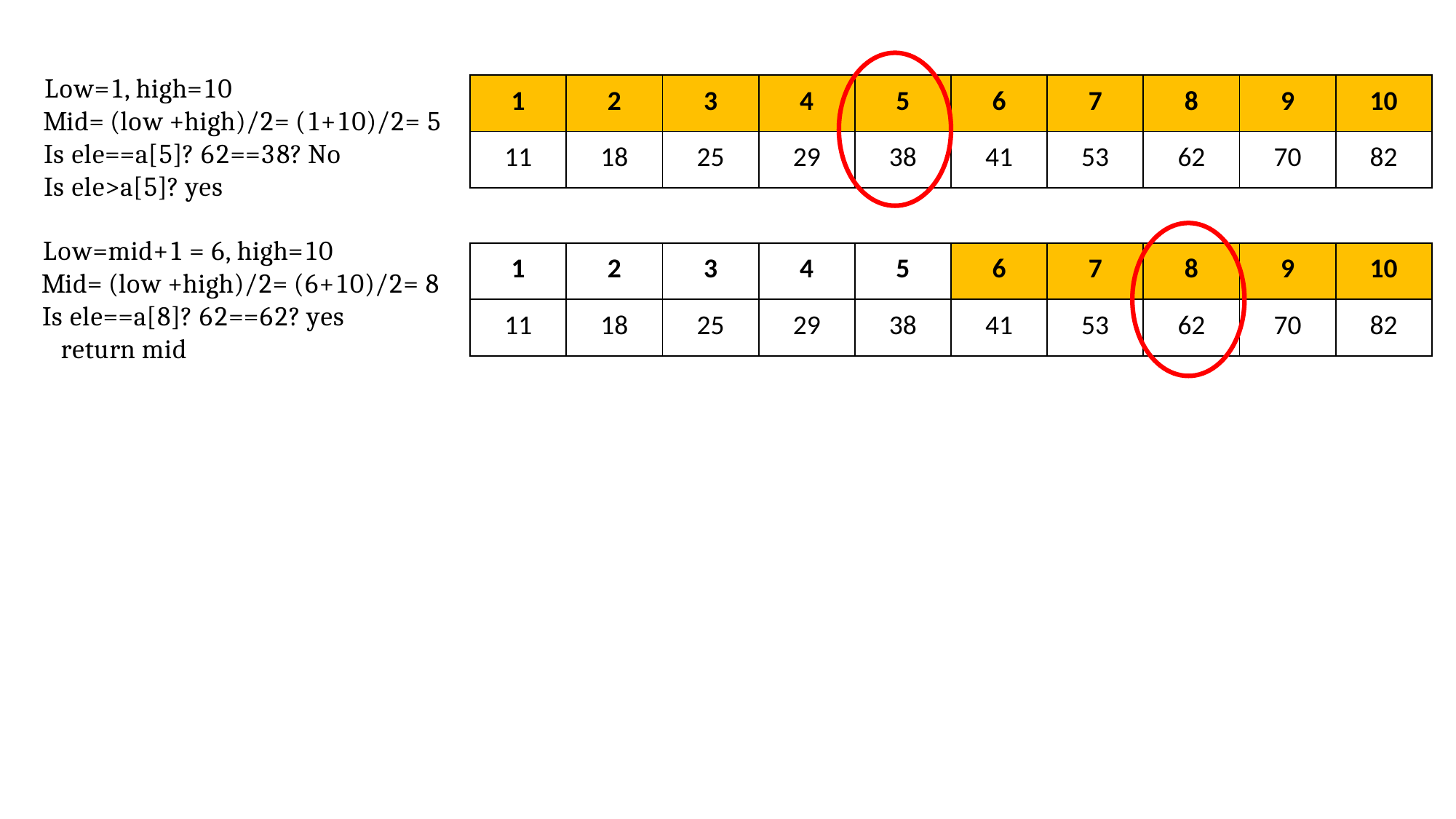

Low=1, high=10
Mid= (low +high)/2= (1+10)/2= 5
Is ele==a[5]? 62==38? No
Is ele>a[5]? yes
| 1 | 2 | 3 | 4 | 5 | 6 | 7 | 8 | 9 | 10 |
| --- | --- | --- | --- | --- | --- | --- | --- | --- | --- |
| 11 | 18 | 25 | 29 | 38 | 41 | 53 | 62 | 70 | 82 |

Low=mid+1 = 6, high=10
Mid= (low +high)/2= (6+10)/2= 8
Is ele==a[8]? 62==62? yes
   return mid
| 1 | 2 | 3 | 4 | 5 | 6 | 7 | 8 | 9 | 10 |
| --- | --- | --- | --- | --- | --- | --- | --- | --- | --- |
| 11 | 18 | 25 | 29 | 38 | 41 | 53 | 62 | 70 | 82 |